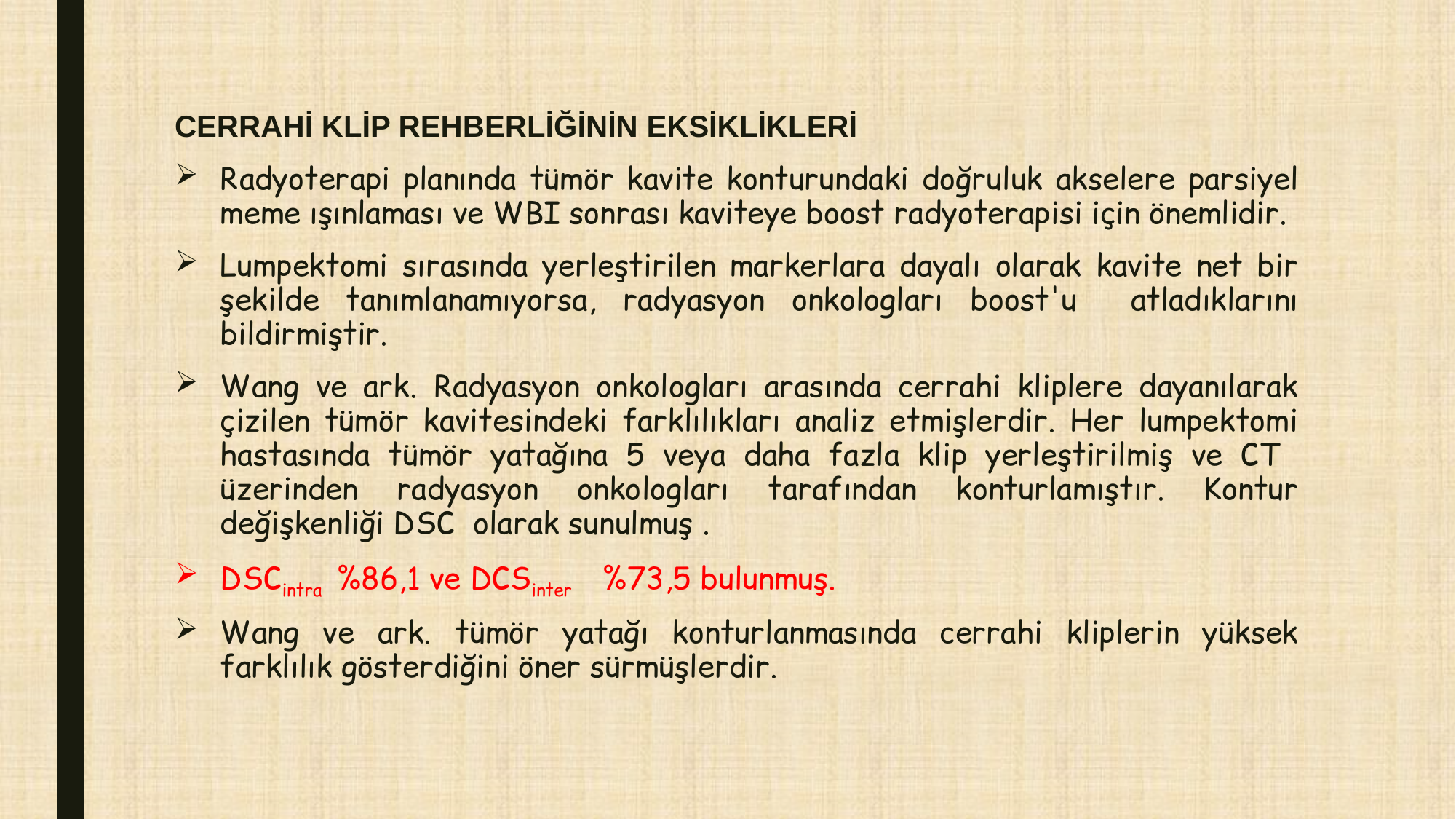

CERRAHİ KLİP REHBERLİĞİNİN EKSİKLİKLERİ
Radyoterapi planında tümör kavite konturundaki doğruluk akselere parsiyel meme ışınlaması ve WBI sonrası kaviteye boost radyoterapisi için önemlidir.
Lumpektomi sırasında yerleştirilen markerlara dayalı olarak kavite net bir şekilde tanımlanamıyorsa, radyasyon onkologları boost'u  atladıklarını bildirmiştir.
Wang ve ark. Radyasyon onkologları arasında cerrahi kliplere dayanılarak çizilen tümör kavitesindeki farklılıkları analiz etmişlerdir. Her lumpektomi hastasında tümör yatağına 5 veya daha fazla klip yerleştirilmiş ve CT  üzerinden radyasyon onkologları tarafından konturlamıştır. Kontur değişkenliği DSC  olarak sunulmuş .
DSCintra  %86,1 ve DCSinter     %73,5 bulunmuş.
Wang ve ark. tümör yatağı konturlanmasında cerrahi kliplerin yüksek farklılık gösterdiğini öner sürmüşlerdir.